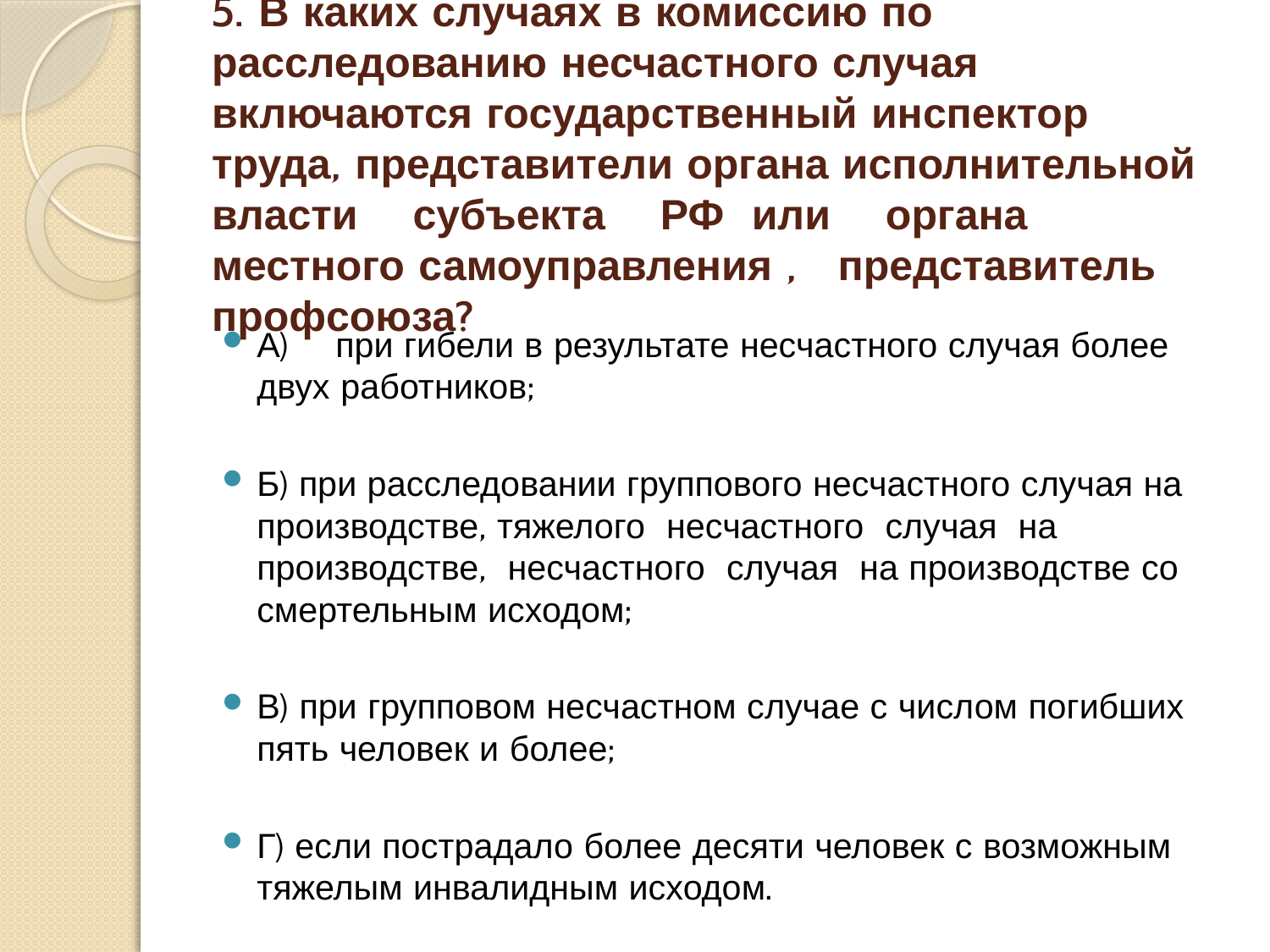

# 5. В каких случаях в комиссию по расследованию несчастного случая включаются государственный инспектор труда, представители органа исполнительной власти    субъекта    РФ  или    органа    местного самоуправления ,   представитель  профсоюза?
А)	при гибели в результате несчастного случая более двух работников;

Б) при расследовании группового несчастного случая на производстве, тяжелого  несчастного  случая  на  производстве,  несчастного  случая  на производстве со смертельным исходом;

В) при групповом несчастном случае с числом погибших пять человек и более;

Г) если пострадало более десяти человек с возможным тяжелым инвалидным исходом.